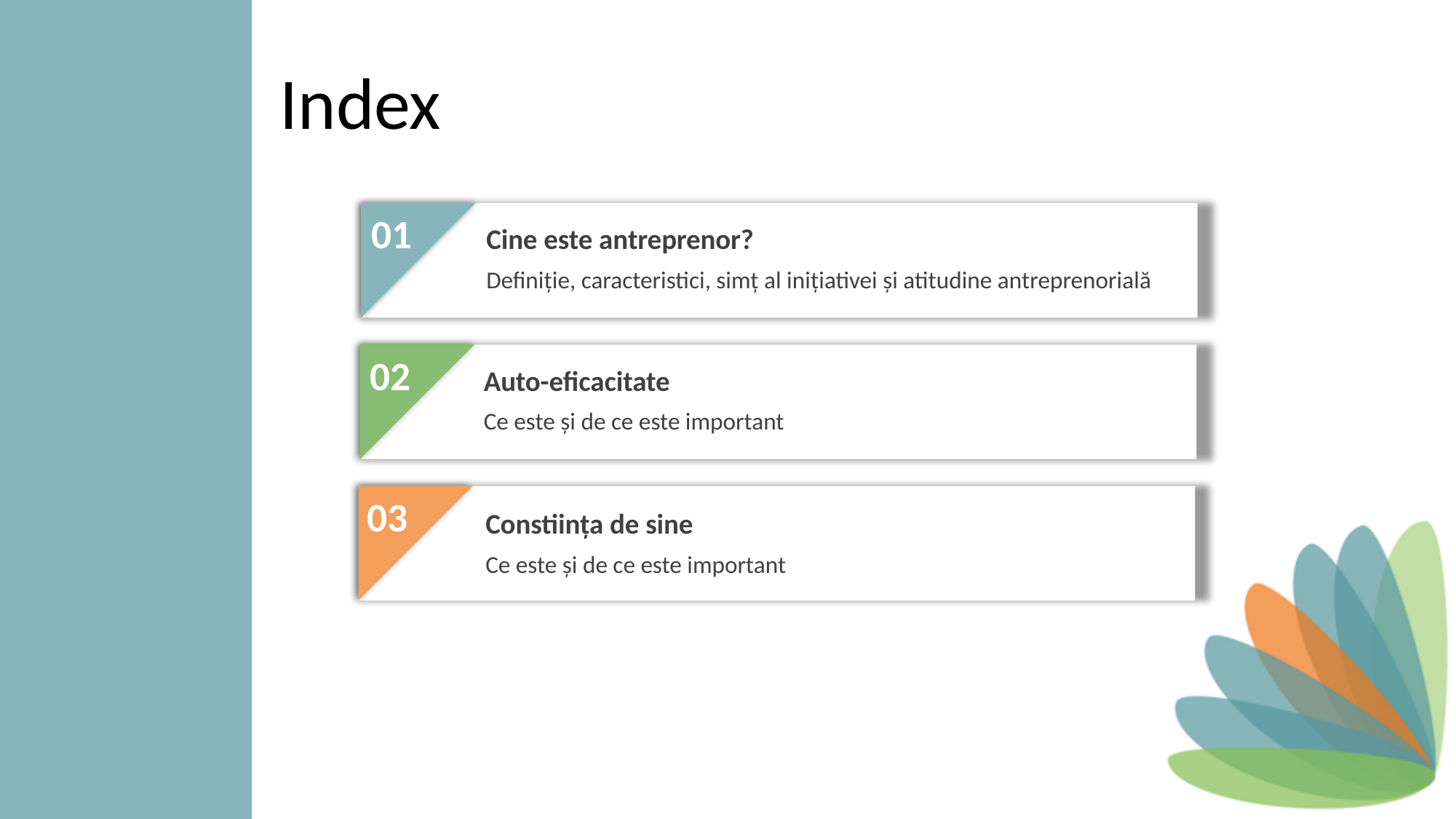

Index

01
Cine este antreprenor?
Definiție, caracteristici, simț al inițiativei și atitudine antreprenorială
02

Auto-eficacitate
Ce este și de ce este important
03

Constiința de sine
Ce este și de ce este important